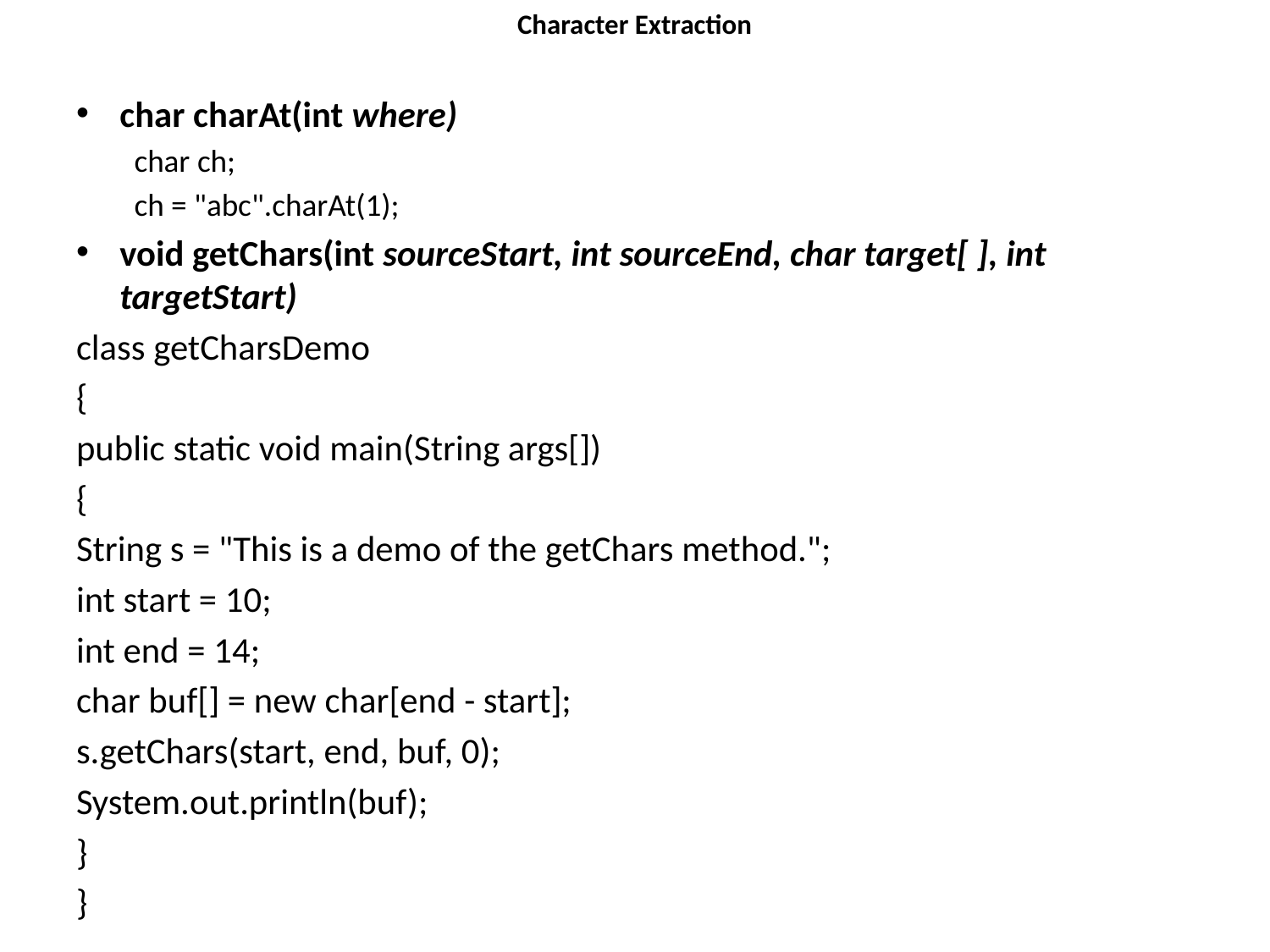

# Character Extraction
char charAt(int where)
char ch;
ch = "abc".charAt(1);
void getChars(int sourceStart, int sourceEnd, char target[ ], int targetStart)
class getCharsDemo
{
public static void main(String args[])
{
String s = "This is a demo of the getChars method.";
int start = 10;
int end = 14;
char buf[] = new char[end - start];
s.getChars(start, end, buf, 0);
System.out.println(buf);
}
}